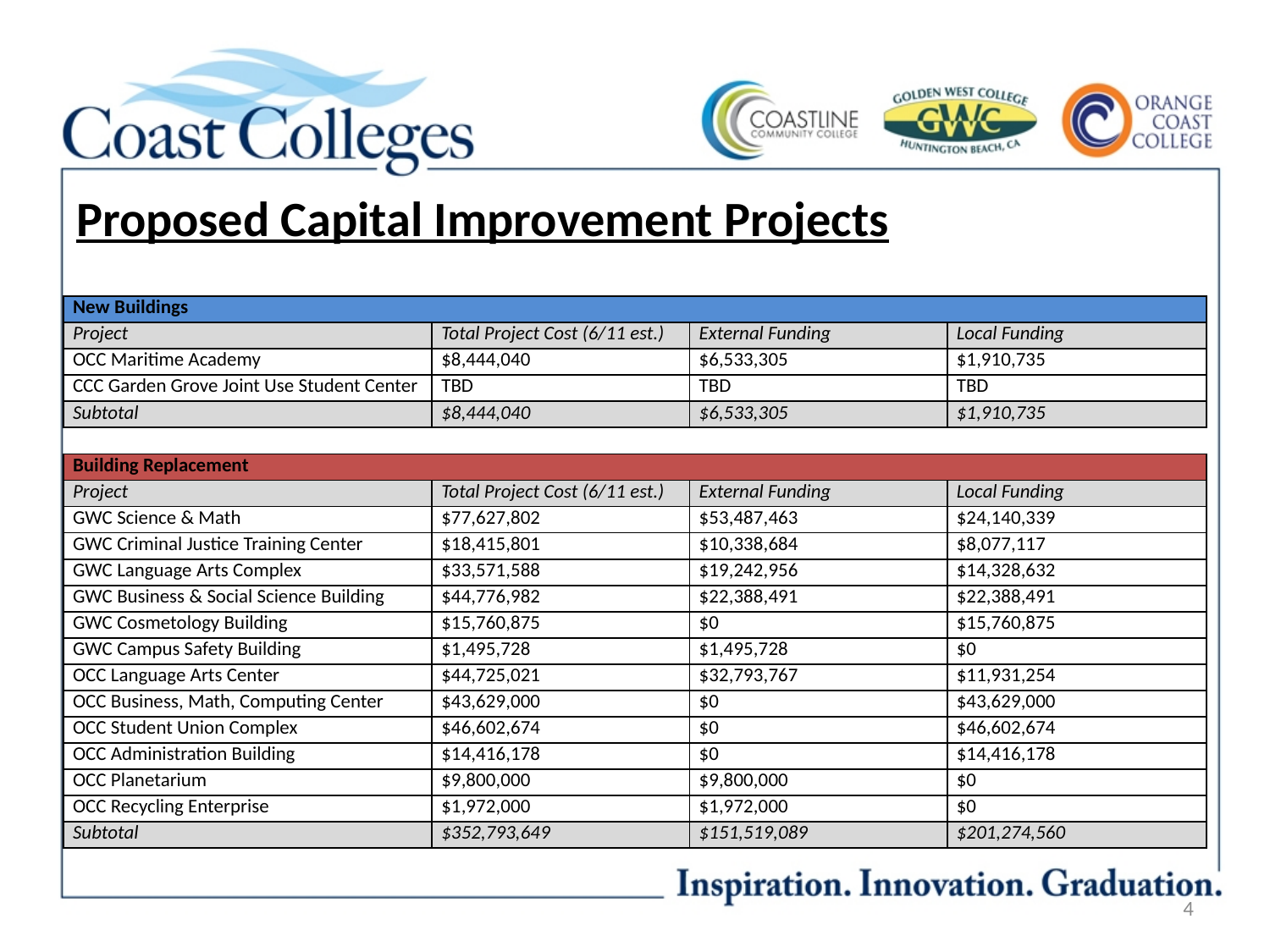

# Proposed Capital Improvement Projects
| New Buildings |  |  |  |
| --- | --- | --- | --- |
| Project | Total Project Cost (6/11 est.) | External Funding | Local Funding |
| OCC Maritime Academy | $8,444,040 | $6,533,305 | $1,910,735 |
| CCC Garden Grove Joint Use Student Center | TBD | TBD | TBD |
| Subtotal | $8,444,040 | $6,533,305 | $1,910,735 |
|  |  |  |  |
| Building Replacement |  |  |  |
| Project | Total Project Cost (6/11 est.) | External Funding | Local Funding |
| GWC Science & Math | $77,627,802 | $53,487,463 | $24,140,339 |
| GWC Criminal Justice Training Center | $18,415,801 | $10,338,684 | $8,077,117 |
| GWC Language Arts Complex | $33,571,588 | $19,242,956 | $14,328,632 |
| GWC Business & Social Science Building | $44,776,982 | $22,388,491 | $22,388,491 |
| GWC Cosmetology Building | $15,760,875 | $0 | $15,760,875 |
| GWC Campus Safety Building | $1,495,728 | $1,495,728 | $0 |
| OCC Language Arts Center | $44,725,021 | $32,793,767 | $11,931,254 |
| OCC Business, Math, Computing Center | $43,629,000 | $0 | $43,629,000 |
| OCC Student Union Complex | $46,602,674 | $0 | $46,602,674 |
| OCC Administration Building | $14,416,178 | $0 | $14,416,178 |
| OCC Planetarium | $9,800,000 | $9,800,000 | $0 |
| OCC Recycling Enterprise | $1,972,000 | $1,972,000 | $0 |
| Subtotal | $352,793,649 | $151,519,089 | $201,274,560 |
4